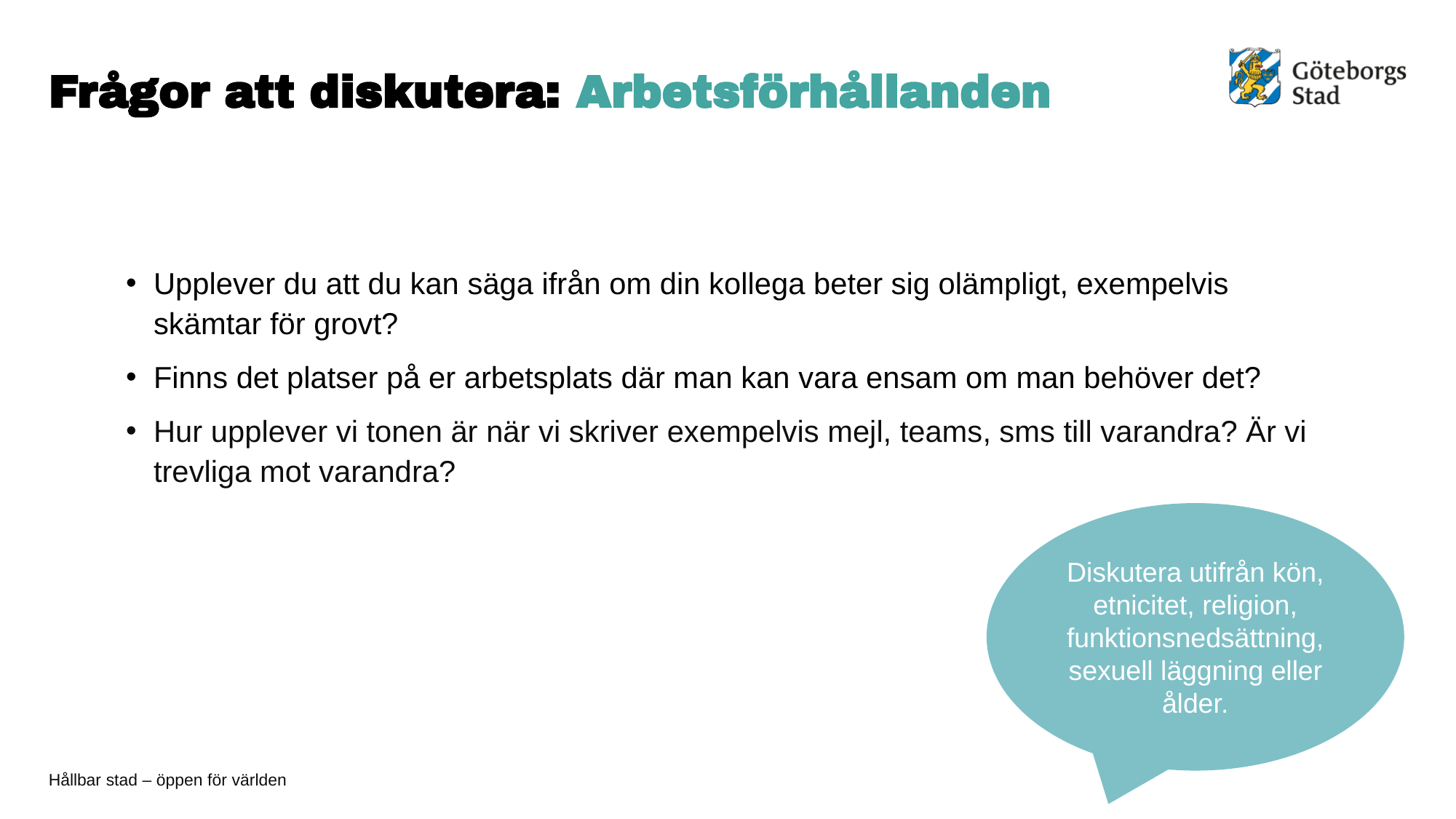

# Frågor att diskutera: Arbetsförhållanden

Upplever du att du kan säga ifrån om din kollega beter sig olämpligt, exempelvis skämtar för grovt?
Finns det platser på er arbetsplats där man kan vara ensam om man behöver det?
Hur upplever vi tonen är när vi skriver exempelvis mejl, teams, sms till varandra? Är vi trevliga mot varandra?
Diskutera utifrån kön, etnicitet, religion, funktionsnedsättning, sexuell läggning eller ålder.